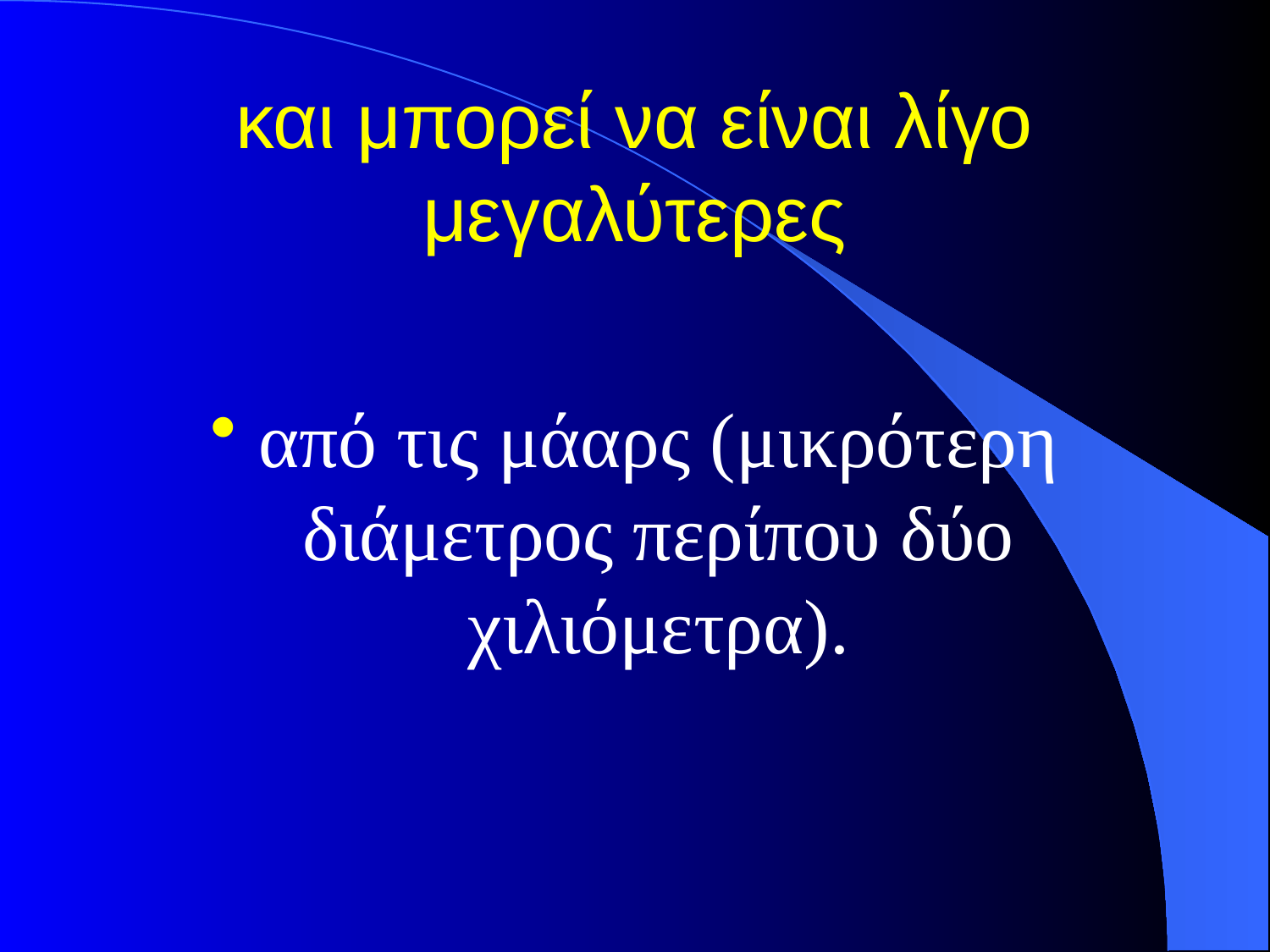

# και μπορεί να είναι λίγο μεγαλύτερες

από τις μάαρς (μικρότερη διάμετρος περίπου δύο χιλιόμετρα).